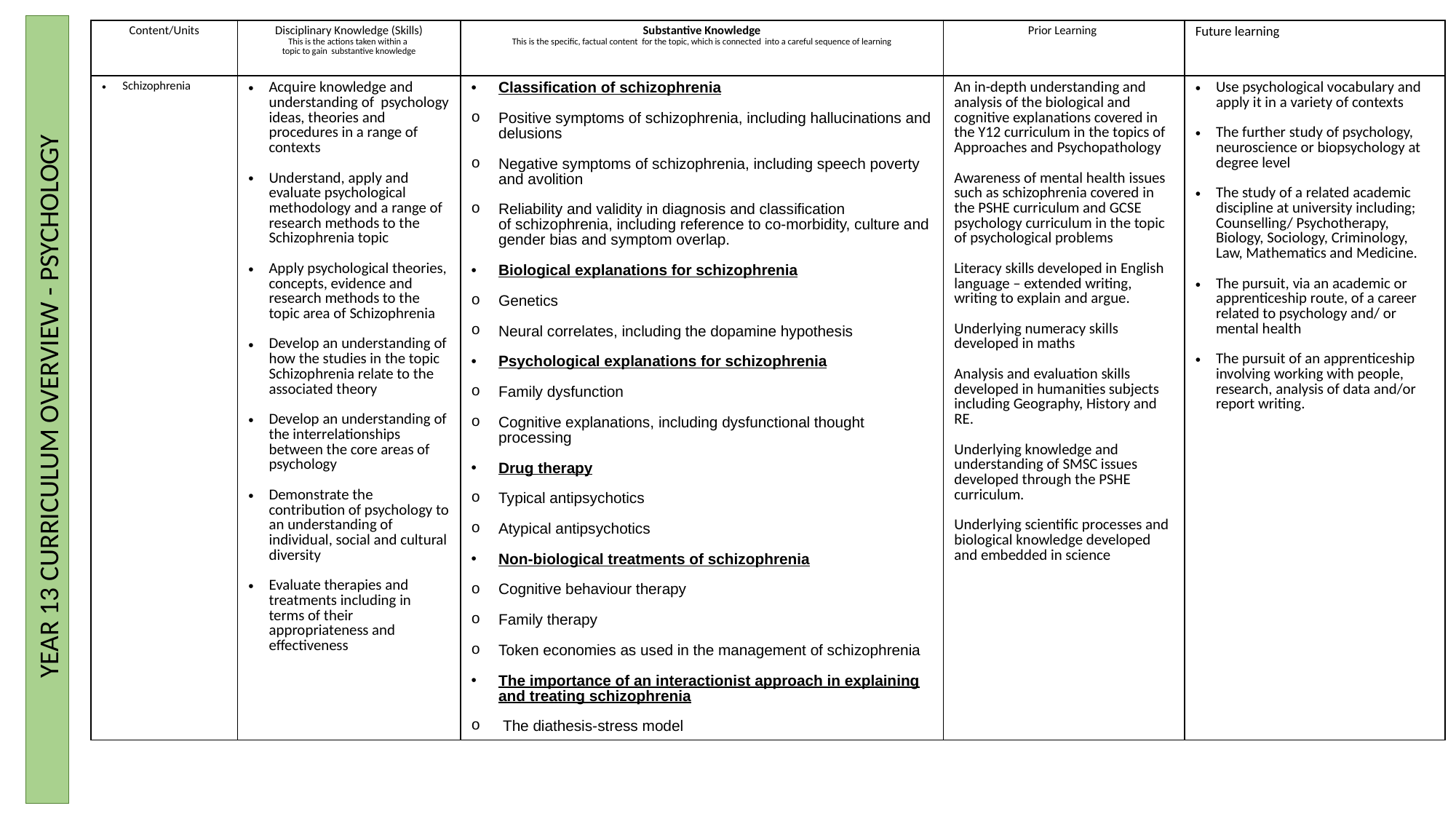

| Content/Units | Disciplinary Knowledge (Skills) This is the actions taken within a  topic to gain  substantive knowledge | Substantive Knowledge This is the specific, factual content  for the topic, which is connected  into a careful sequence of learning | Prior Learning | Future learning |
| --- | --- | --- | --- | --- |
| Schizophrenia | Acquire knowledge and understanding of psychology ideas, theories and procedures in a range of contexts Understand, apply and evaluate psychological methodology and a range of research methods to the Schizophrenia topic Apply psychological theories, concepts, evidence and research methods to the topic area of Schizophrenia Develop an understanding of how the studies in the topic Schizophrenia relate to the associated theory Develop an understanding of the interrelationships between the core areas of psychology Demonstrate the contribution of psychology to an understanding of individual, social and cultural diversity Evaluate therapies and treatments including in terms of their appropriateness and effectiveness | Classification of schizophrenia Positive symptoms of schizophrenia, including hallucinations and delusions Negative symptoms of schizophrenia, including speech poverty and avolition Reliability and validity in diagnosis and classification of schizophrenia, including reference to co-morbidity, culture and gender bias and symptom overlap. Biological explanations for schizophrenia Genetics Neural correlates, including the dopamine hypothesis Psychological explanations for schizophrenia Family dysfunction Cognitive explanations, including dysfunctional thought processing Drug therapy Typical antipsychotics Atypical antipsychotics Non-biological treatments of schizophrenia Cognitive behaviour therapy Family therapy Token economies as used in the management of schizophrenia The importance of an interactionist approach in explaining and treating schizophrenia The diathesis-stress model | An in-depth understanding and analysis of the biological and cognitive explanations covered in the Y12 curriculum in the topics of Approaches and Psychopathology Awareness of mental health issues such as schizophrenia covered in the PSHE curriculum and GCSE psychology curriculum in the topic of psychological problems Literacy skills developed in English language – extended writing, writing to explain and argue. Underlying numeracy skills developed in maths Analysis and evaluation skills developed in humanities subjects including Geography, History and RE. Underlying knowledge and understanding of SMSC issues developed through the PSHE curriculum. Underlying scientific processes and biological knowledge developed and embedded in science | Use psychological vocabulary and apply it in a variety of contexts The further study of psychology, neuroscience or biopsychology at degree level The study of a related academic discipline at university including; Counselling/ Psychotherapy, Biology, Sociology, Criminology, Law, Mathematics and Medicine. The pursuit, via an academic or apprenticeship route, of a career related to psychology and/ or mental health The pursuit of an apprenticeship involving working with people, research, analysis of data and/or report writing. |
 YEAR 13 CURRICULUM OVERVIEW - PSYCHOLOGY